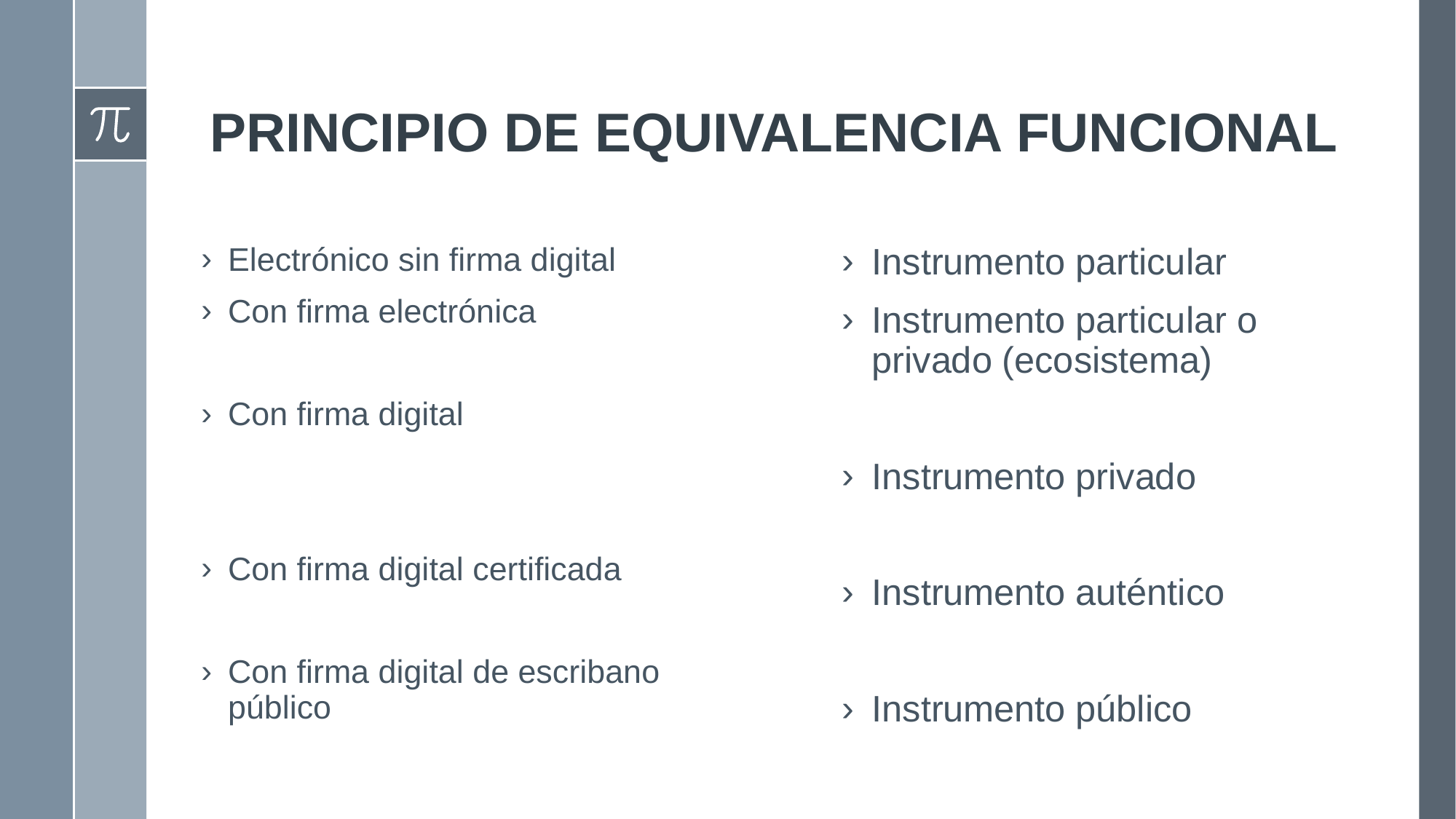

# PRINCIPIO DE EQUIVALENCIA FUNCIONAL
Electrónico sin firma digital
Con firma electrónica

Con firma digital

Con firma digital certificada

Con firma digital de escribano público
Instrumento particular
Instrumento particular o privado (ecosistema)

Instrumento privado

Instrumento auténtico

Instrumento público